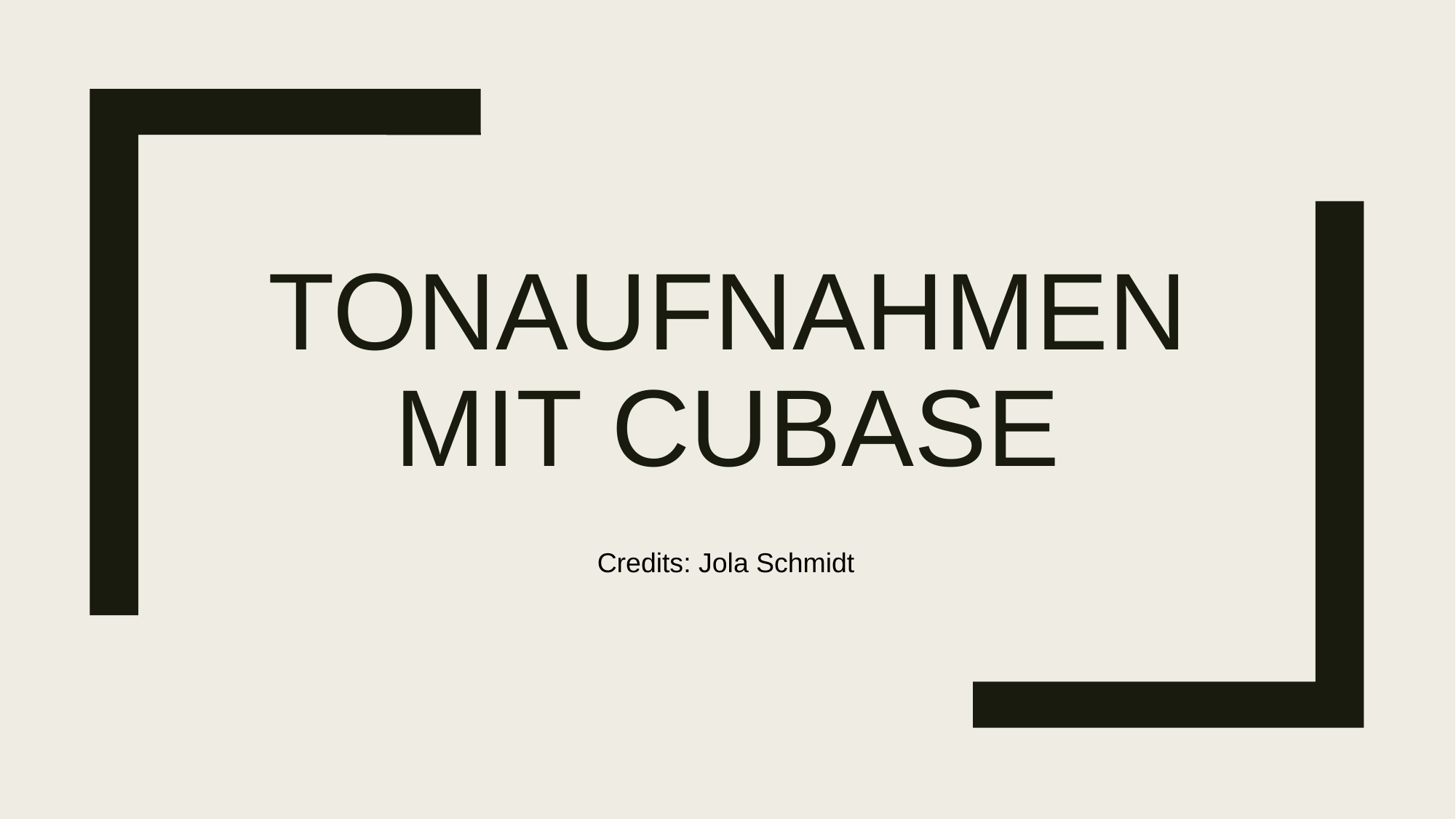

# Tonaufnahmen mit Cubase
Credits: Jola Schmidt